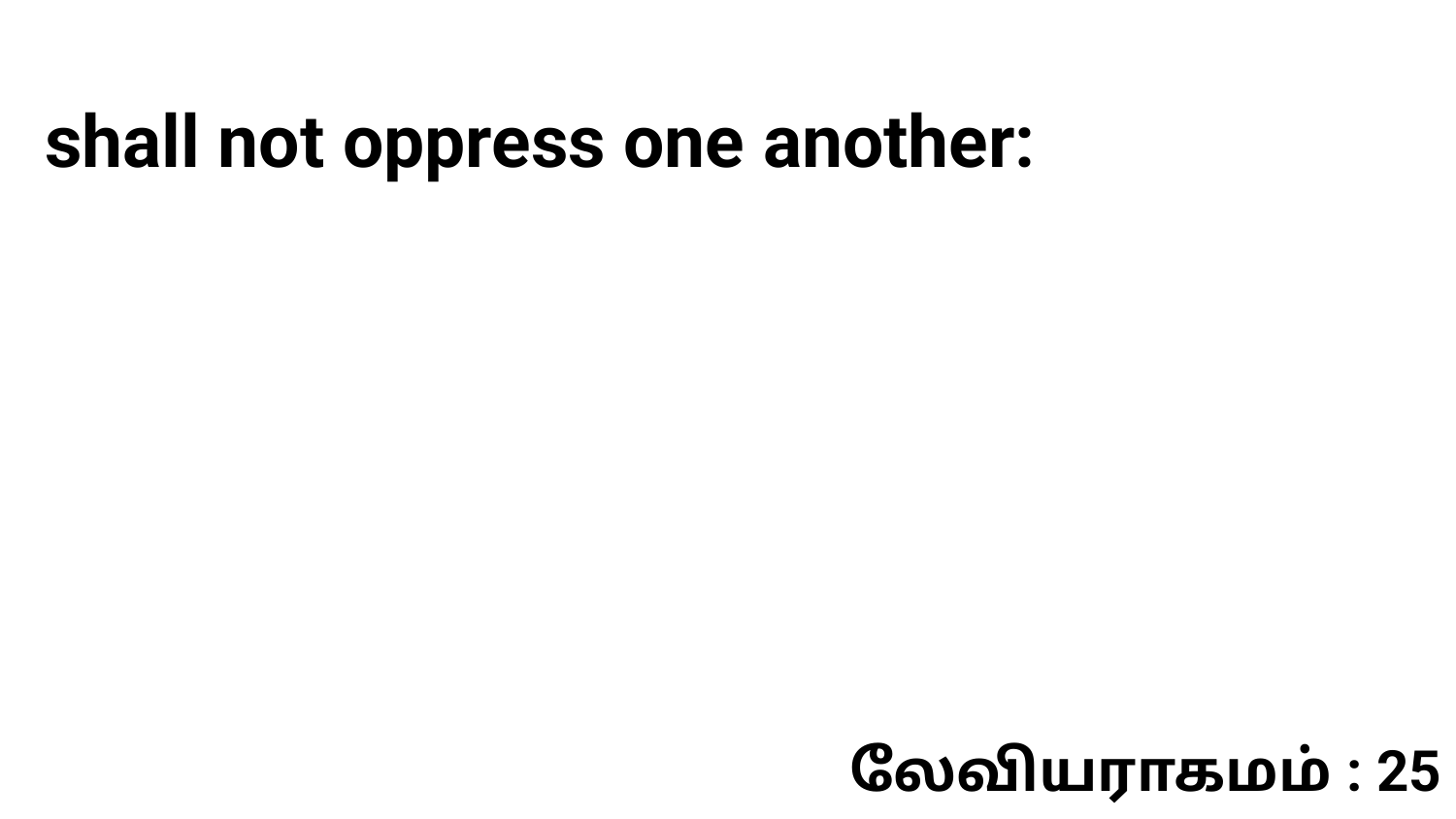

shall not oppress one another:
லேவியராகமம் : 25